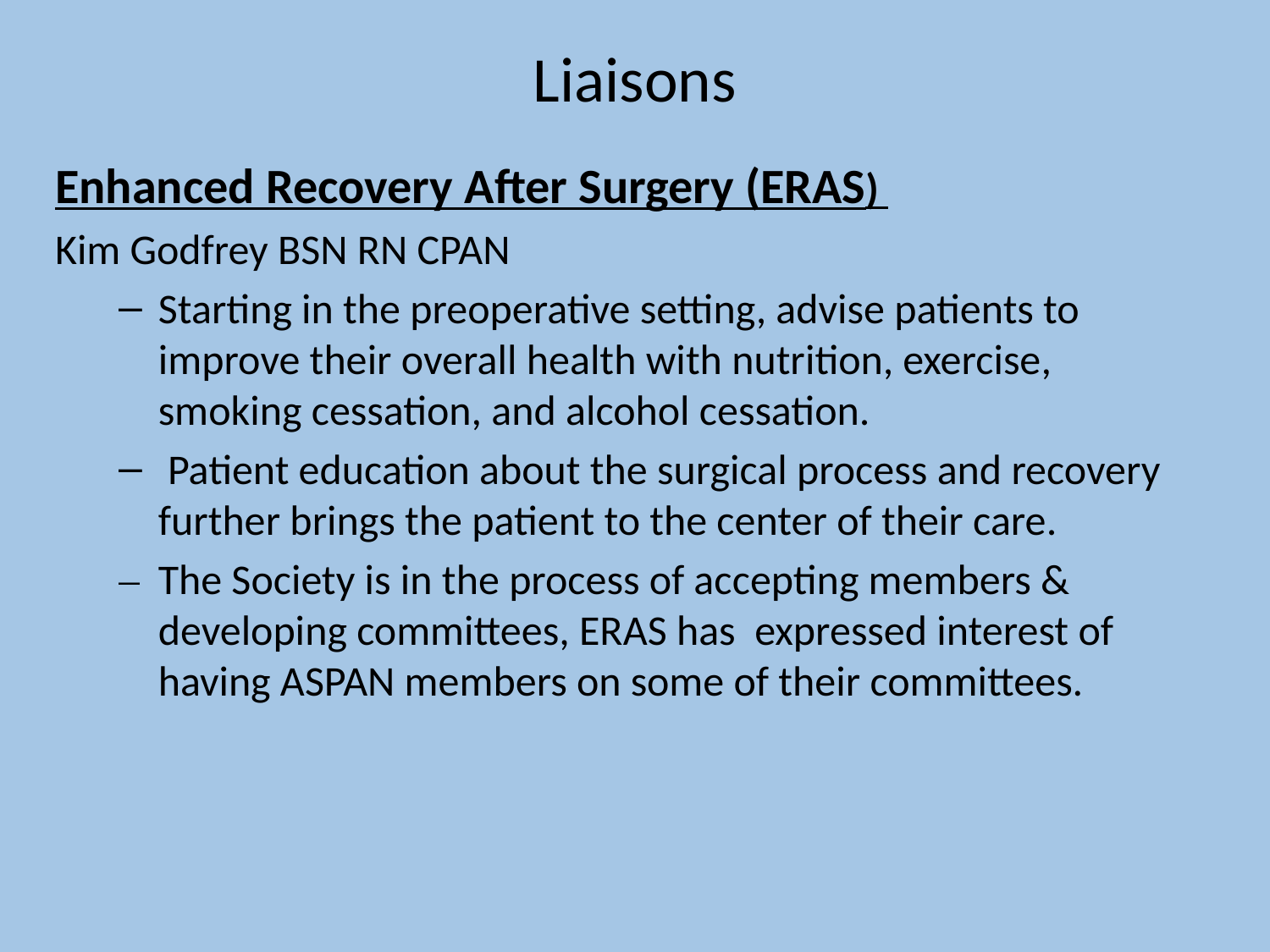

# Liaisons
Enhanced Recovery After Surgery (ERAS)
Kim Godfrey BSN RN CPAN
Starting in the preoperative setting, advise patients to improve their overall health with nutrition, exercise, smoking cessation, and alcohol cessation.
 Patient education about the surgical process and recovery further brings the patient to the center of their care.
The Society is in the process of accepting members & developing committees, ERAS has  expressed interest of having ASPAN members on some of their committees.